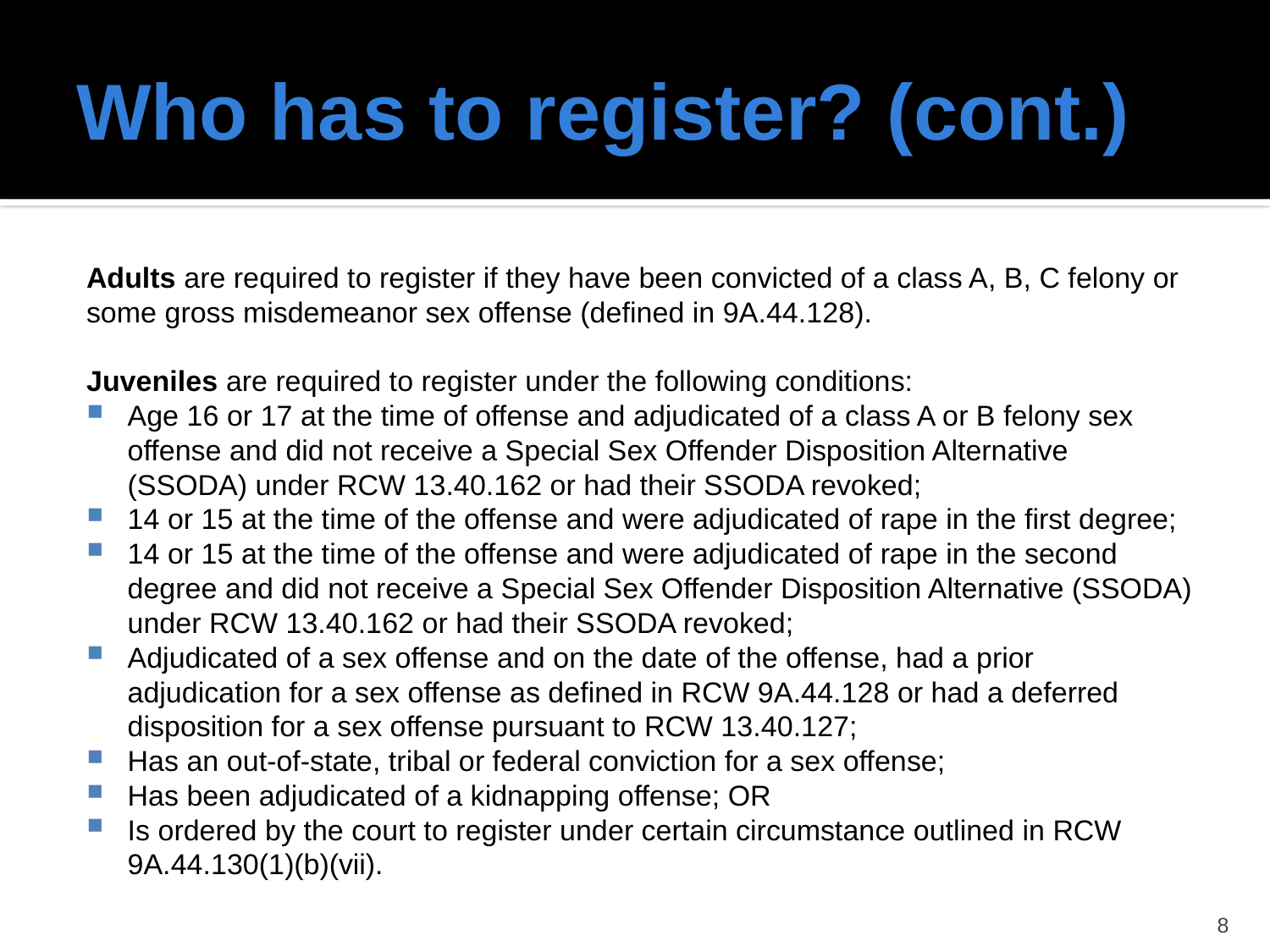

# Who has to register? (cont.)
Adults are required to register if they have been convicted of a class A, B, C felony or some gross misdemeanor sex offense (defined in 9A.44.128).

Juveniles are required to register under the following conditions:
Age 16 or 17 at the time of offense and adjudicated of a class A or B felony sex offense and did not receive a Special Sex Offender Disposition Alternative (SSODA) under RCW 13.40.162 or had their SSODA revoked;
14 or 15 at the time of the offense and were adjudicated of rape in the first degree;
14 or 15 at the time of the offense and were adjudicated of rape in the second degree and did not receive a Special Sex Offender Disposition Alternative (SSODA) under RCW 13.40.162 or had their SSODA revoked;
Adjudicated of a sex offense and on the date of the offense, had a prior adjudication for a sex offense as defined in RCW 9A.44.128 or had a deferred disposition for a sex offense pursuant to RCW 13.40.127;
Has an out-of-state, tribal or federal conviction for a sex offense;
Has been adjudicated of a kidnapping offense; OR
Is ordered by the court to register under certain circumstance outlined in RCW 9A.44.130(1)(b)(vii).

8